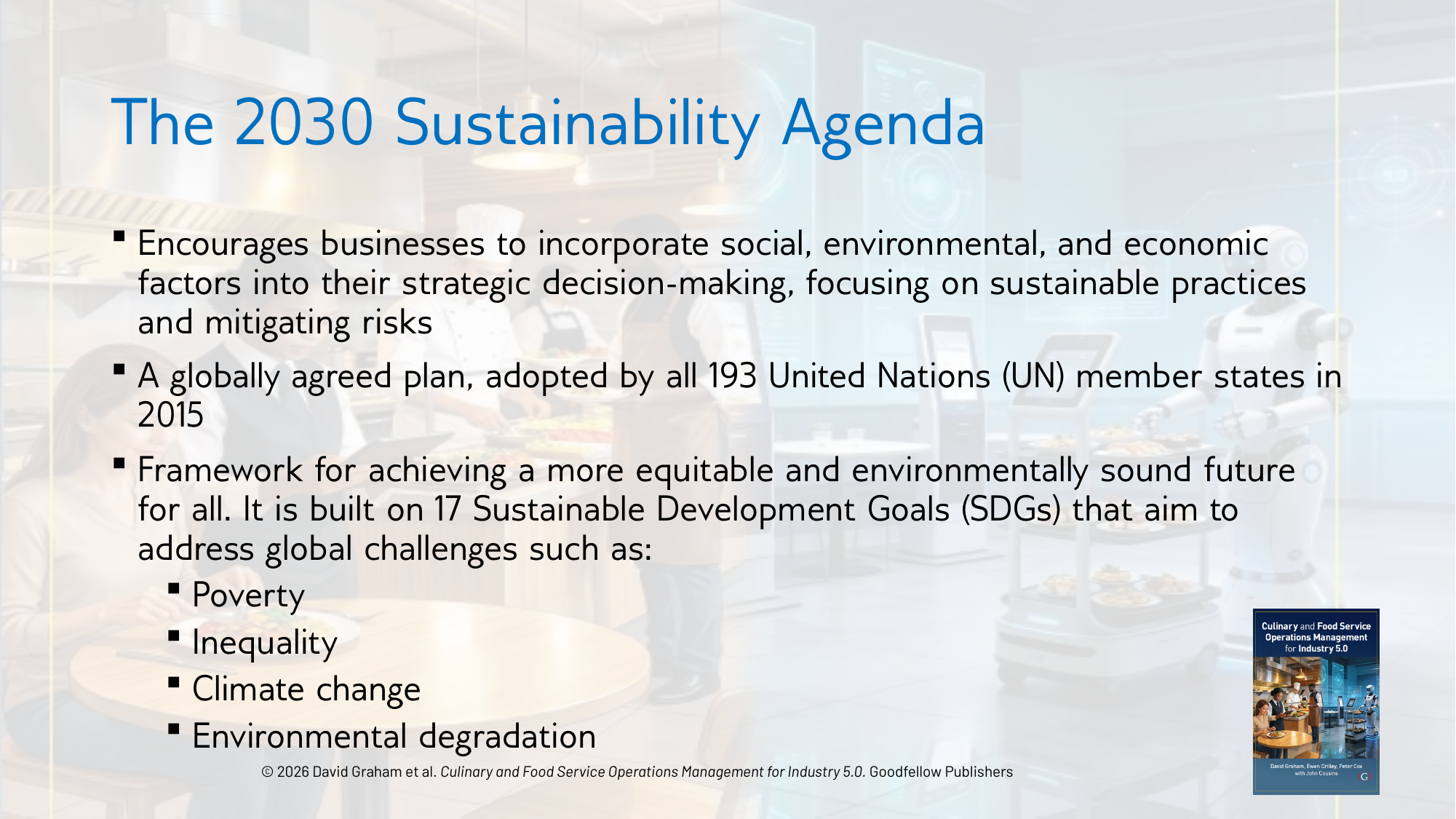

# The 2030 Sustainability Agenda
Encourages businesses to incorporate social, environmental, and economic factors into their strategic decision-making, focusing on sustainable practices and mitigating risks
A globally agreed plan, adopted by all 193 United Nations (UN) member states in 2015
Framework for achieving a more equitable and environmentally sound future for all. It is built on 17 Sustainable Development Goals (SDGs) that aim to address global challenges such as:
Poverty
Inequality
Climate change
Environmental degradation
© 2026 David Graham et al. Culinary and Food Service Operations Management for Industry 5.0. Goodfellow Publishers